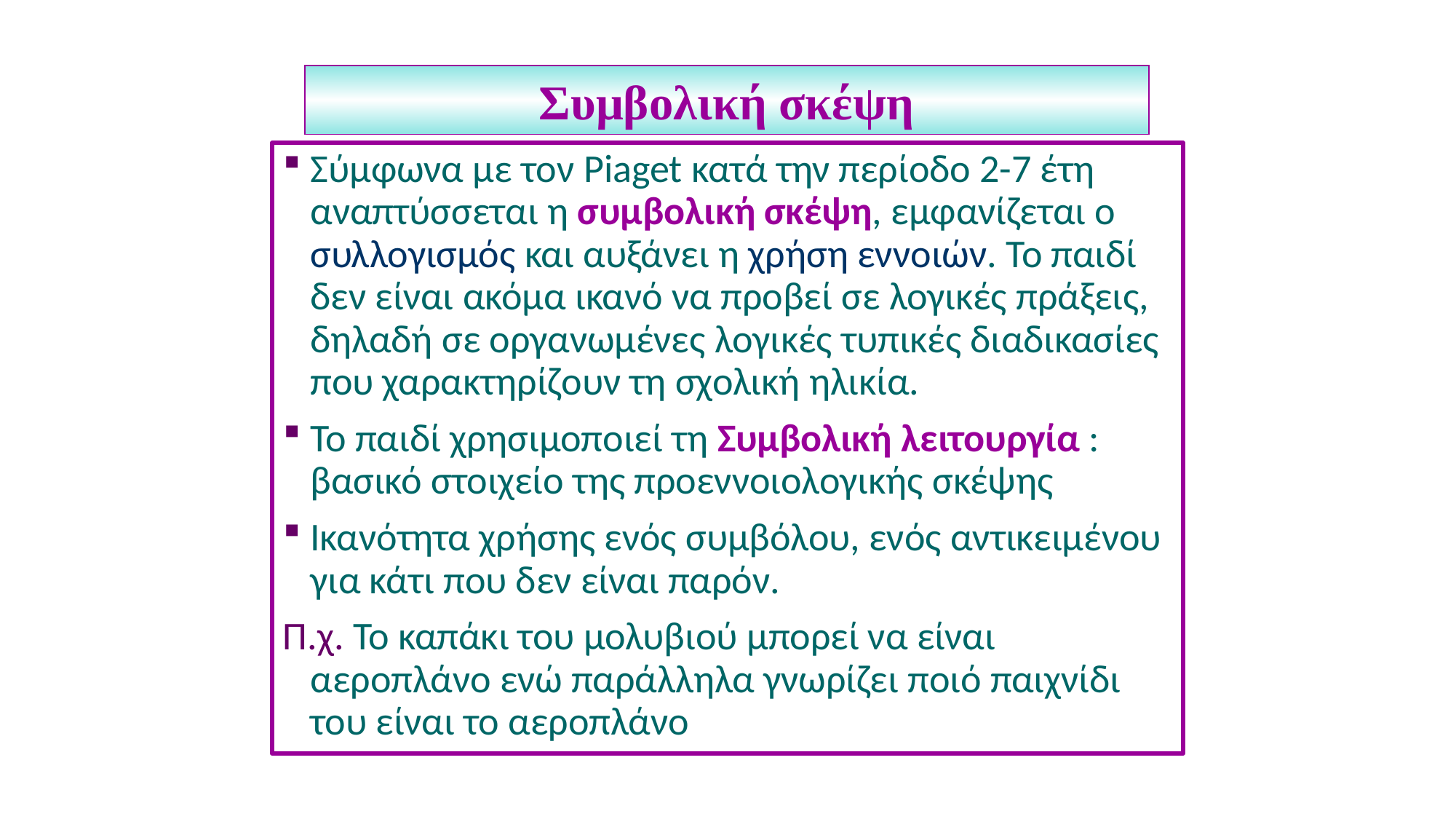

Συμβολική σκέψη
Σύμφωνα με τον Piaget κατά την περίοδο 2-7 έτη αναπτύσσεται η συμβολική σκέψη, εμφανίζεται ο συλλογισμός και αυξάνει η χρήση εννοιών. Το παιδί δεν είναι ακόμα ικανό να προβεί σε λογικές πράξεις, δηλαδή σε οργανωμένες λογικές τυπικές διαδικασίες που χαρακτηρίζουν τη σχολική ηλικία.
Το παιδί χρησιμοποιεί τη Συμβολική λειτουργία : βασικό στοιχείο της προεννοιολογικής σκέψης
Ικανότητα χρήσης ενός συμβόλου, ενός αντικειμένου για κάτι που δεν είναι παρόν.
Π.χ. Το καπάκι του μολυβιού μπορεί να είναι αεροπλάνο ενώ παράλληλα γνωρίζει ποιό παιχνίδι του είναι το αεροπλάνο